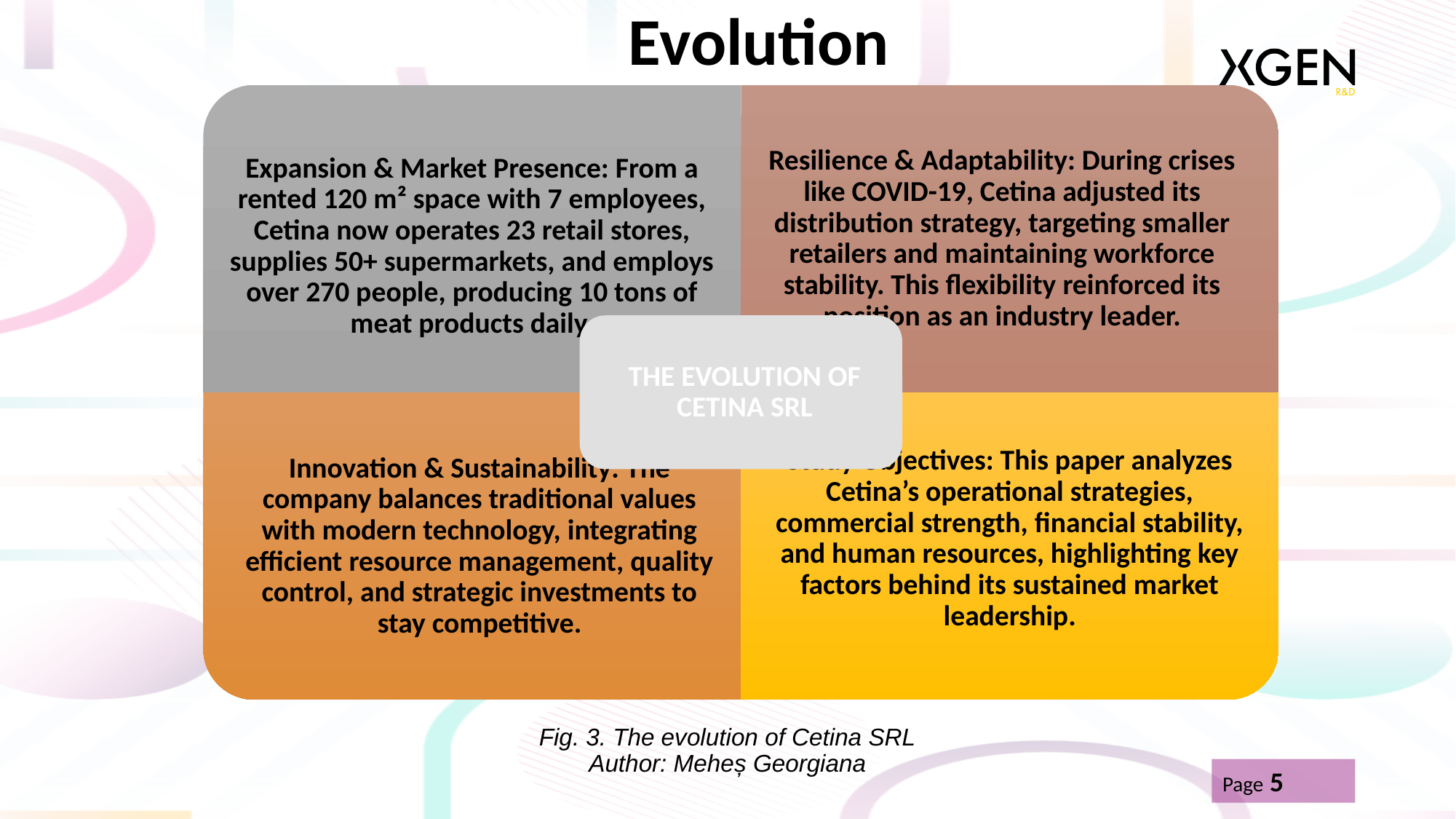

Evolution
Expansion & Market Presence: From a rented 120 m² space with 7 employees, Cetina now operates 23 retail stores, supplies 50+ supermarkets, and employs over 270 people, producing 10 tons of meat products daily.
Resilience & Adaptability: During crises like COVID-19, Cetina adjusted its distribution strategy, targeting smaller retailers and maintaining workforce stability. This flexibility reinforced its position as an industry leader.
Innovation & Sustainability: The company balances traditional values with modern technology, integrating efficient resource management, quality control, and strategic investments to stay competitive.
Study Objectives: This paper analyzes Cetina’s operational strategies, commercial strength, financial stability, and human resources, highlighting key factors behind its sustained market leadership.
THE EVOLUTION OF CETINA SRL
# Fig. 3. The evolution of Cetina SRL Author: Meheș Georgiana
Page 5